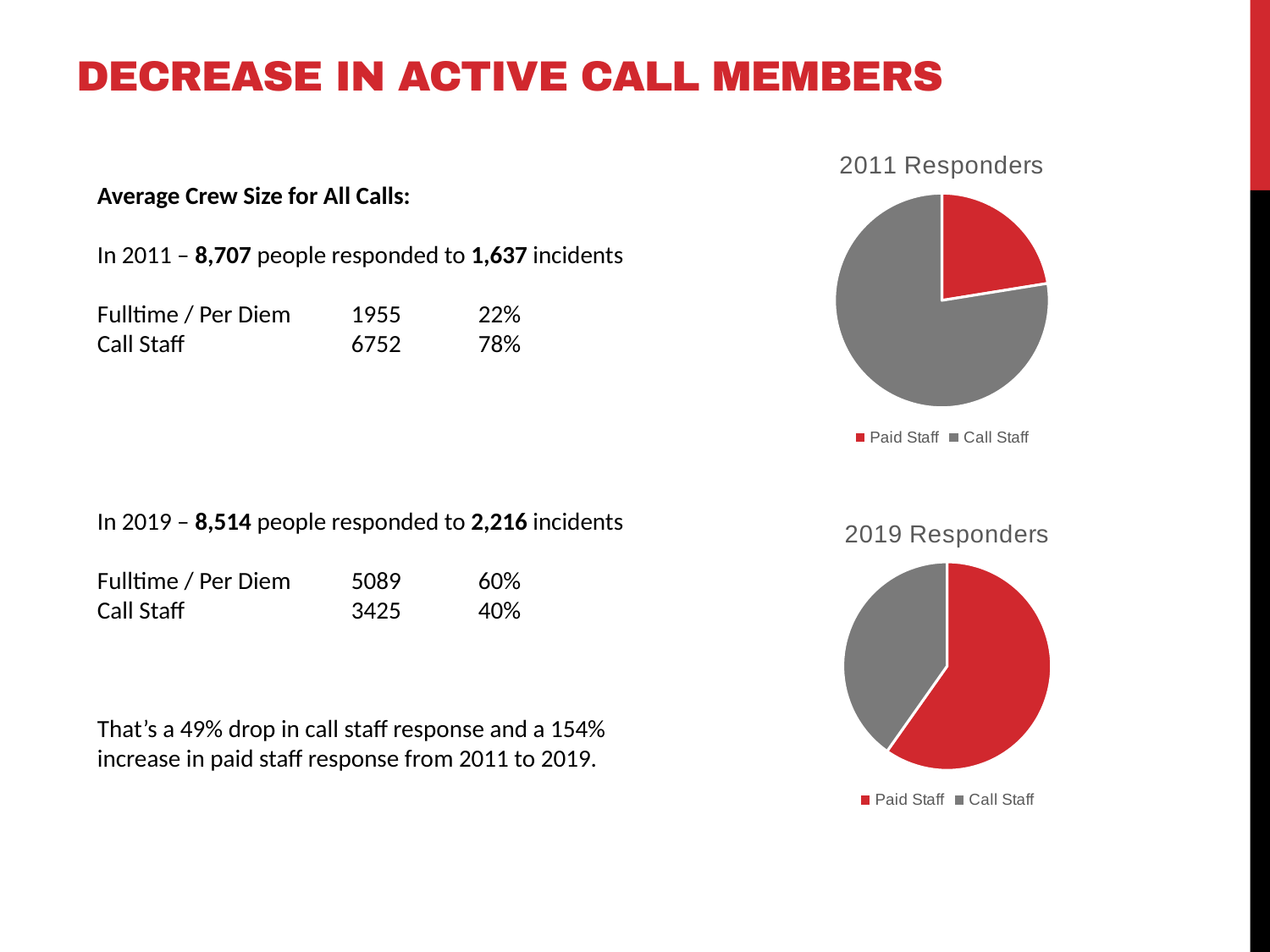

# decrease in active call members

### Chart: 2011 Responders

| Category |  |
|---|---|
| Paid Staff | 1955.0 |
| Call Staff | 6752.0 |
Average Crew Size for All Calls:

In 2011 – 8,707 people responded to 1,637 incidents

Fulltime / Per Diem 	1955	22%
Call Staff		6752	78%

In 2019 – 8,514 people responded to 2,216 incidents

Fulltime / Per Diem 	5089	60%
Call Staff		3425	40%

That’s a 49% drop in call staff response and a 154% increase in paid staff response from 2011 to 2019.

### Chart: 2019 Responders

| Category |  |
|---|---|
| Paid Staff | 5089.0 |
| Call Staff | 3425.0 |